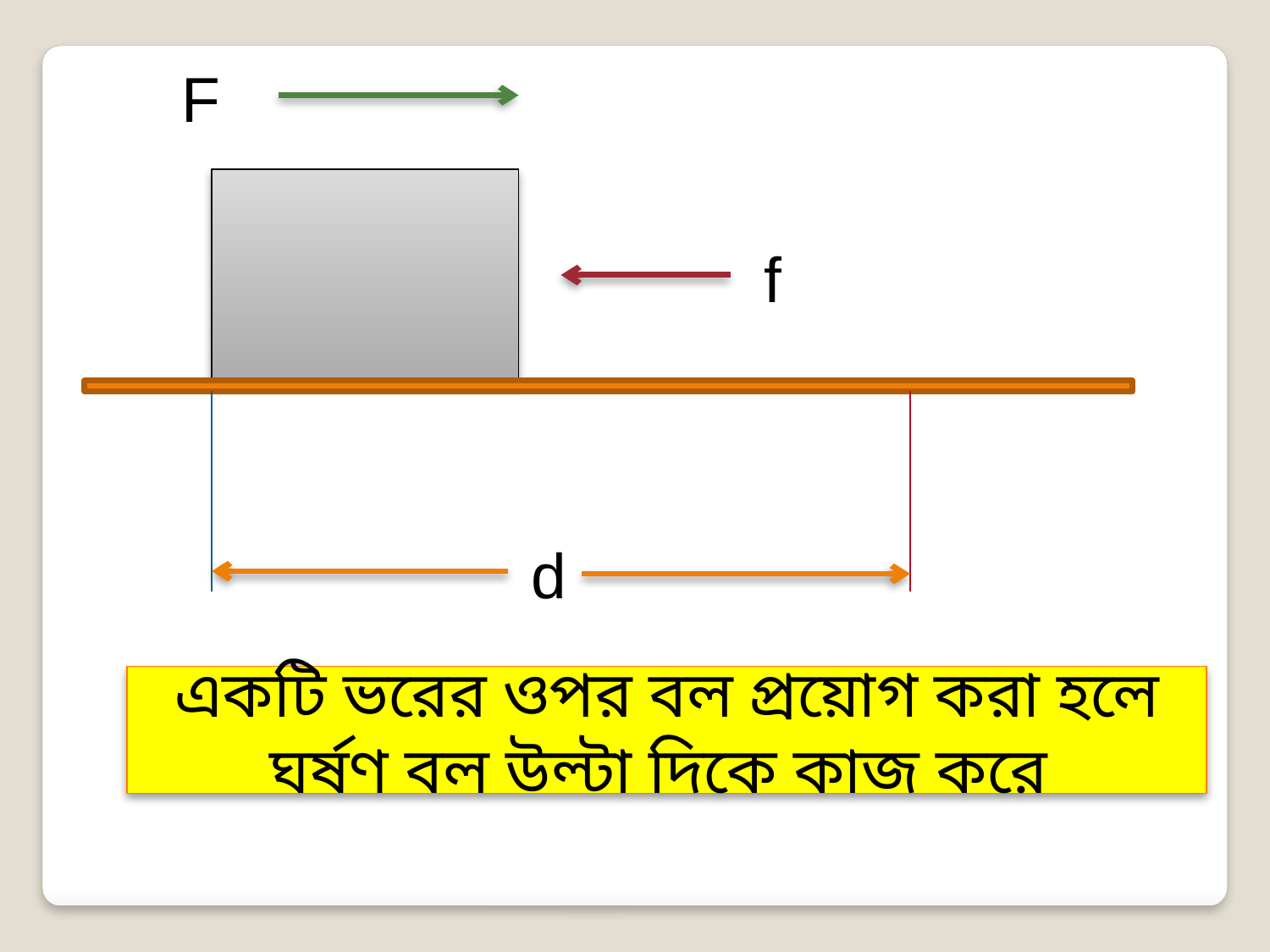

F

f

d
একটি ভরের ওপর বল প্রয়োগ করা হলে ঘর্ষণ বল উল্টা দিকে কাজ করে